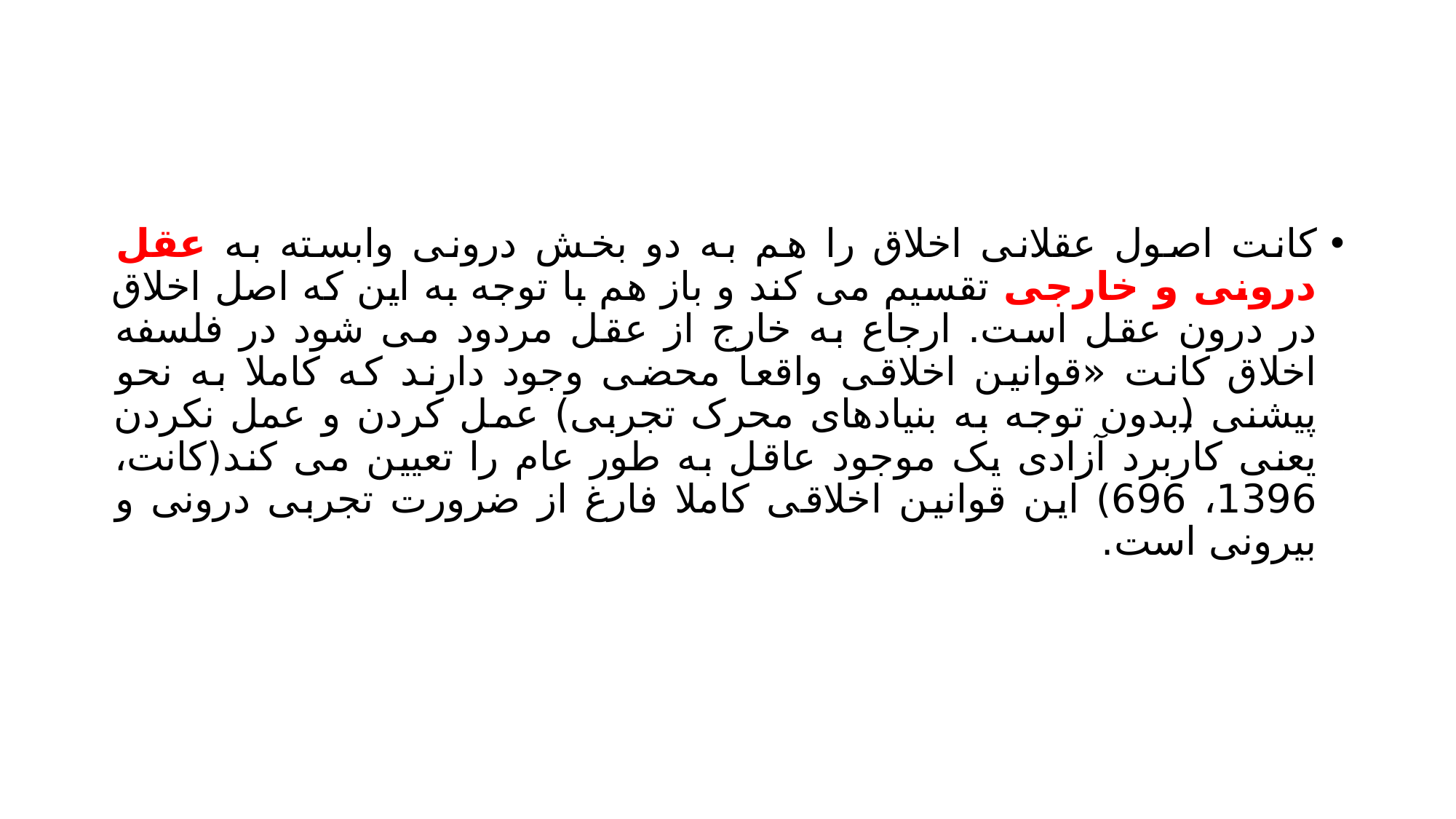

#
کانت اصول عقلانی اخلاق را هم به دو بخش درونی وابسته به عقل درونی و خارجی تقسیم می کند و باز هم با توجه به این که اصل اخلاق در درون عقل است. ارجاع به خارج از عقل مردود می شود در فلسفه اخلاق کانت «قوانین اخلاقی واقعا محضی وجود دارند که کاملا به نحو پیشنی (بدون توجه به بنیادهای محرک تجربی) عمل کردن و عمل نکردن یعنی کاربرد آزادی یک موجود عاقل به طور عام را تعیین می کند(کانت، 1396، 696) این قوانین اخلاقی کاملا فارغ از ضرورت تجربی درونی و بیرونی است.